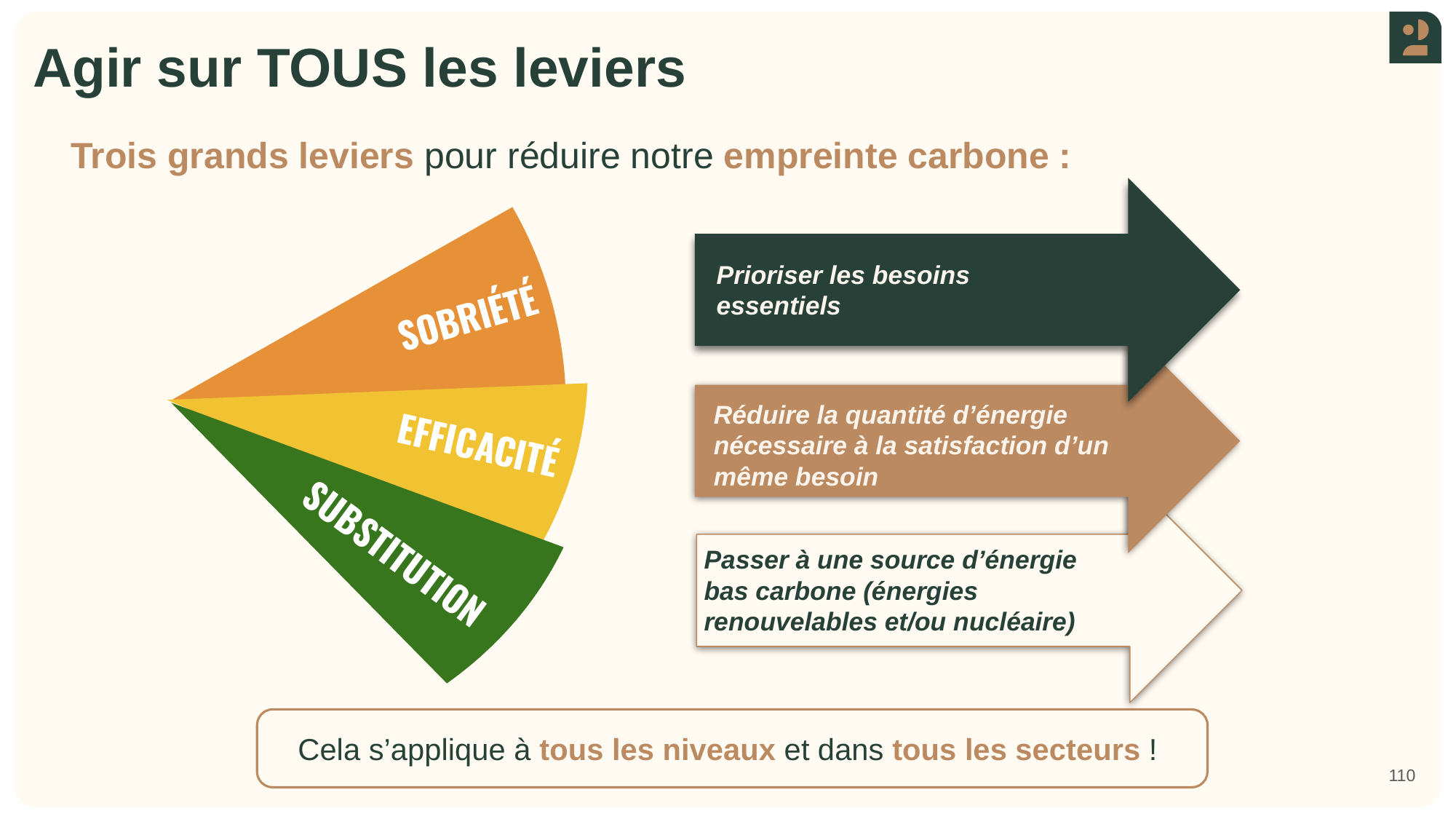

Agir sur TOUS les leviers

Trois grands leviers pour réduire notre empreinte carbone :

Prioriser les besoins essentiels
SOBRIÉTÉ

EFFICACITÉ
Réduire la quantité d’énergie nécessaire à la satisfaction d’un même besoin

SUBSTITUTION
Passer à une source d’énergie bas carbone (énergies renouvelables et/ou nucléaire)

Cela s’applique à tous les niveaux et dans tous les secteurs !
110